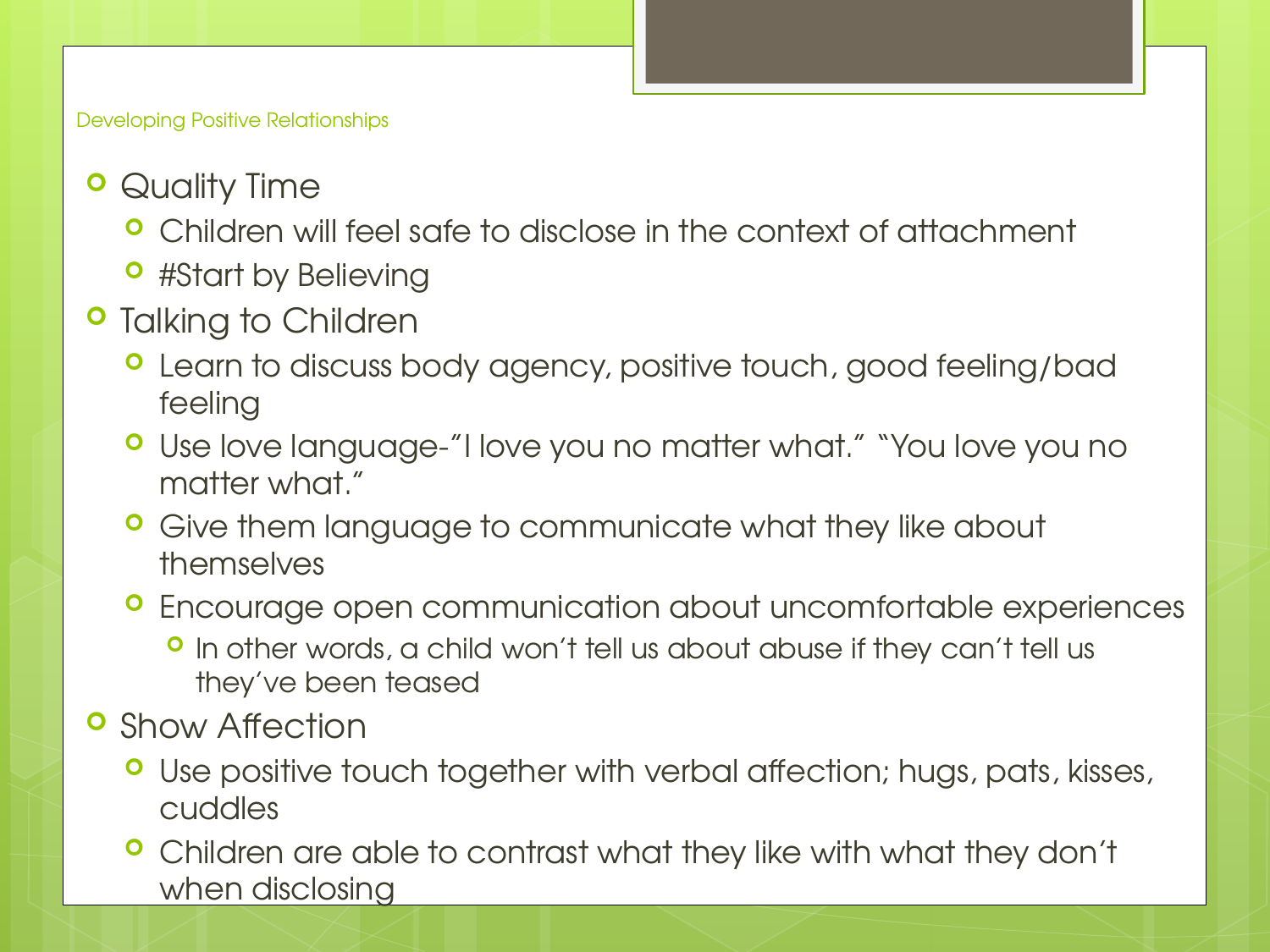

# Developing Positive Relationships
Quality Time
Children will feel safe to disclose in the context of attachment
#Start by Believing
Talking to Children
Learn to discuss body agency, positive touch, good feeling/bad feeling
Use love language-”I love you no matter what.” “You love you no matter what.”
Give them language to communicate what they like about themselves
Encourage open communication about uncomfortable experiences
In other words, a child won’t tell us about abuse if they can’t tell us they’ve been teased
Show Affection
Use positive touch together with verbal affection; hugs, pats, kisses, cuddles
Children are able to contrast what they like with what they don’t when disclosing